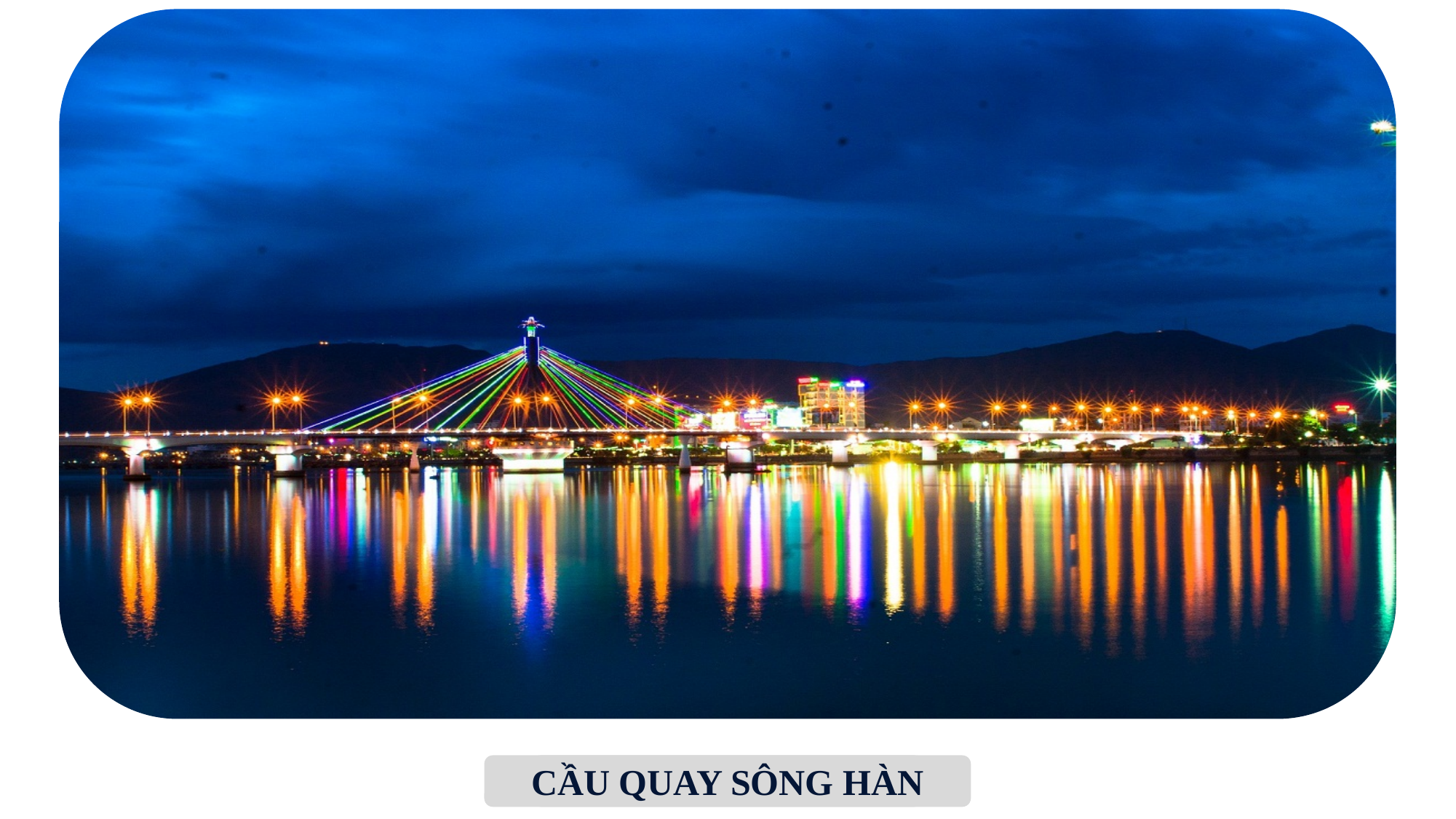

CẦU QUAY SÔNG HÀN
CẦU NHẬT TÂN